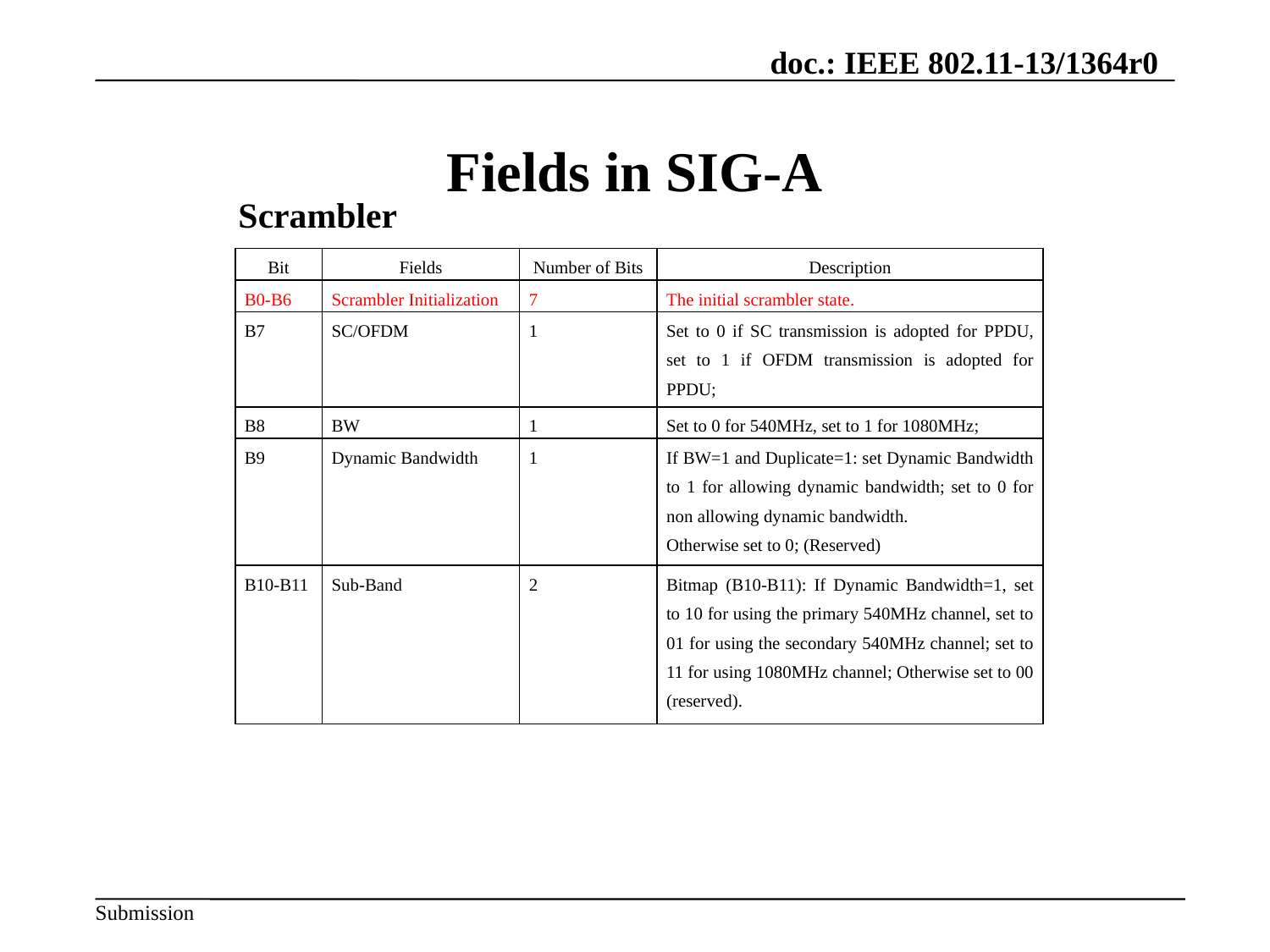

# Fields in SIG-A
Scrambler
| Bit | Fields | Number of Bits | Description |
| --- | --- | --- | --- |
| B0-B6 | Scrambler Initialization | 7 | The initial scrambler state. |
| B7 | SC/OFDM | 1 | Set to 0 if SC transmission is adopted for PPDU, set to 1 if OFDM transmission is adopted for PPDU; |
| B8 | BW | 1 | Set to 0 for 540MHz, set to 1 for 1080MHz; |
| B9 | Dynamic Bandwidth | 1 | If BW=1 and Duplicate=1: set Dynamic Bandwidth to 1 for allowing dynamic bandwidth; set to 0 for non allowing dynamic bandwidth. Otherwise set to 0; (Reserved) |
| B10-B11 | Sub-Band | 2 | Bitmap (B10-B11): If Dynamic Bandwidth=1, set to 10 for using the primary 540MHz channel, set to 01 for using the secondary 540MHz channel; set to 11 for using 1080MHz channel; Otherwise set to 00 (reserved). |